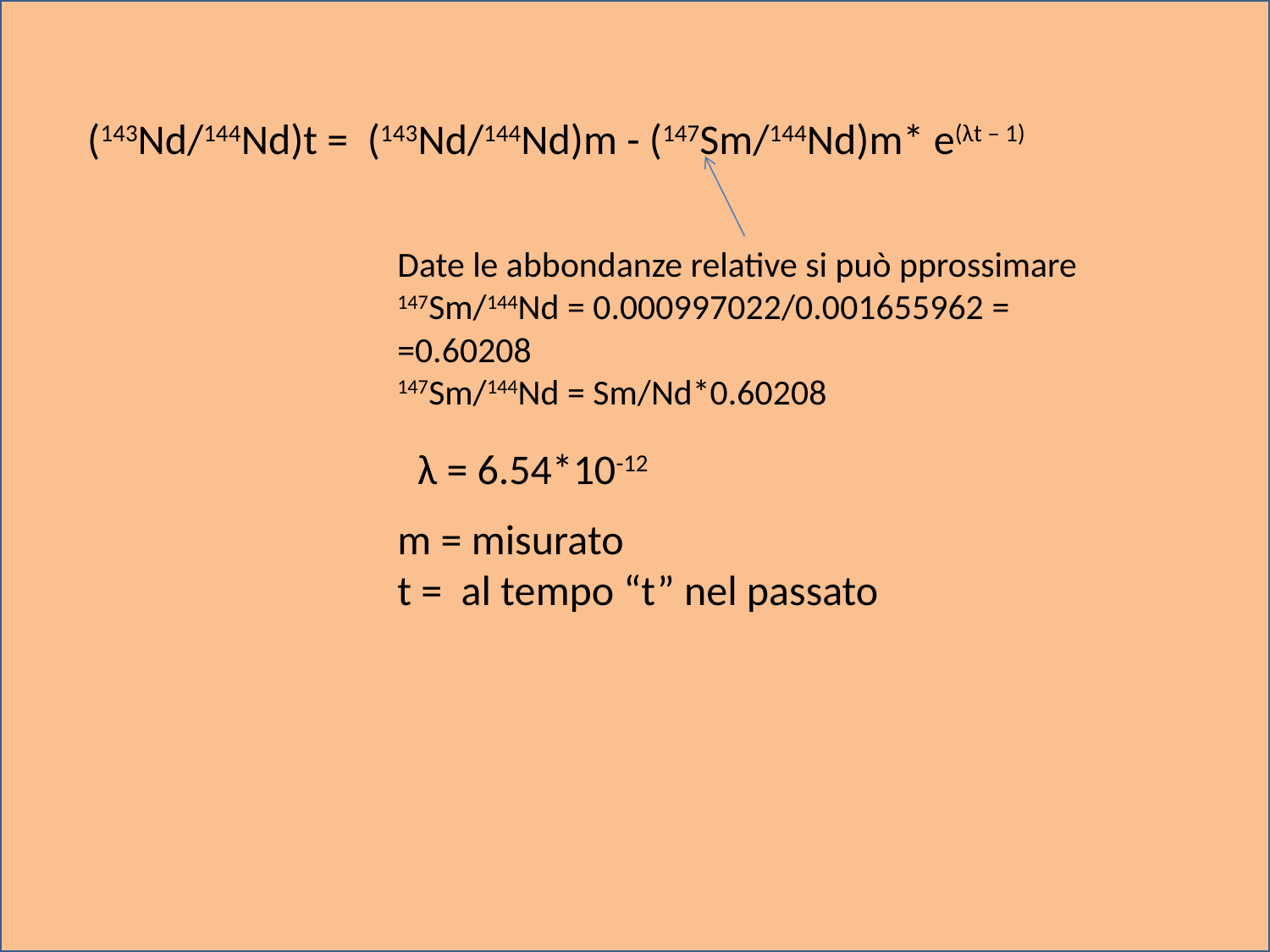

(143Nd/144Nd)t =  (143Nd/144Nd)m - (147Sm/144Nd)m* e(λt – 1)
Date le abbondanze relative si può pprossimare
147Sm/144Nd = 0.000997022/0.001655962 = =0.60208
147Sm/144Nd = Sm/Nd*0.60208
λ = 6.54*10-12
m = misurato
t =  al tempo “t” nel passato